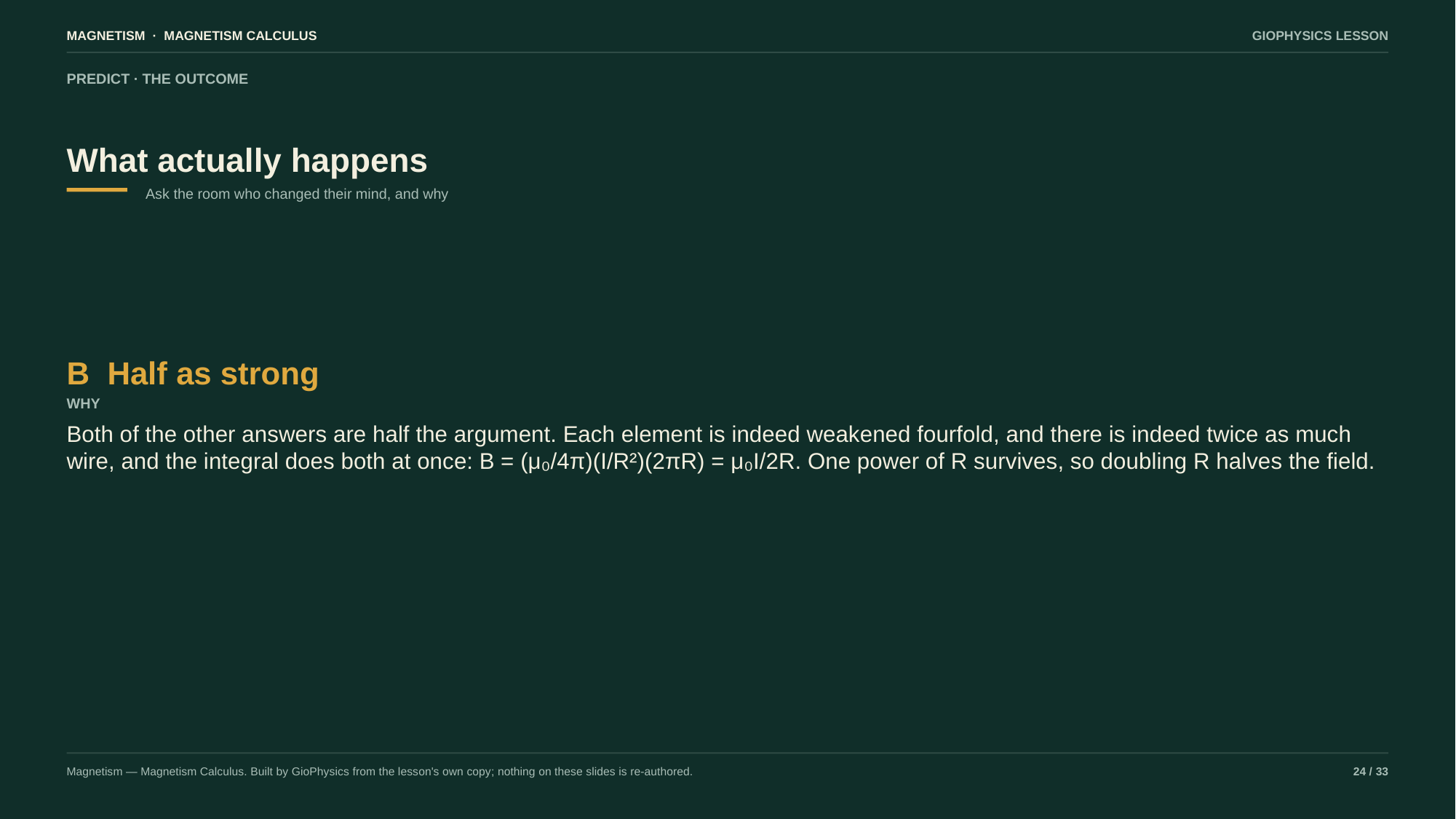

MAGNETISM  ·  MAGNETISM CALCULUS
GIOPHYSICS LESSON

PREDICT · THE OUTCOME
What actually happens
Ask the room who changed their mind, and why

B  Half as strong
WHY
Both of the other answers are half the argument. Each element is indeed weakened fourfold, and there is indeed twice as much wire, and the integral does both at once: B = (μ₀/4π)(I/R²)(2πR) = μ₀I/2R. One power of R survives, so doubling R halves the field.

Magnetism — Magnetism Calculus. Built by GioPhysics from the lesson's own copy; nothing on these slides is re-authored.
24 / 33